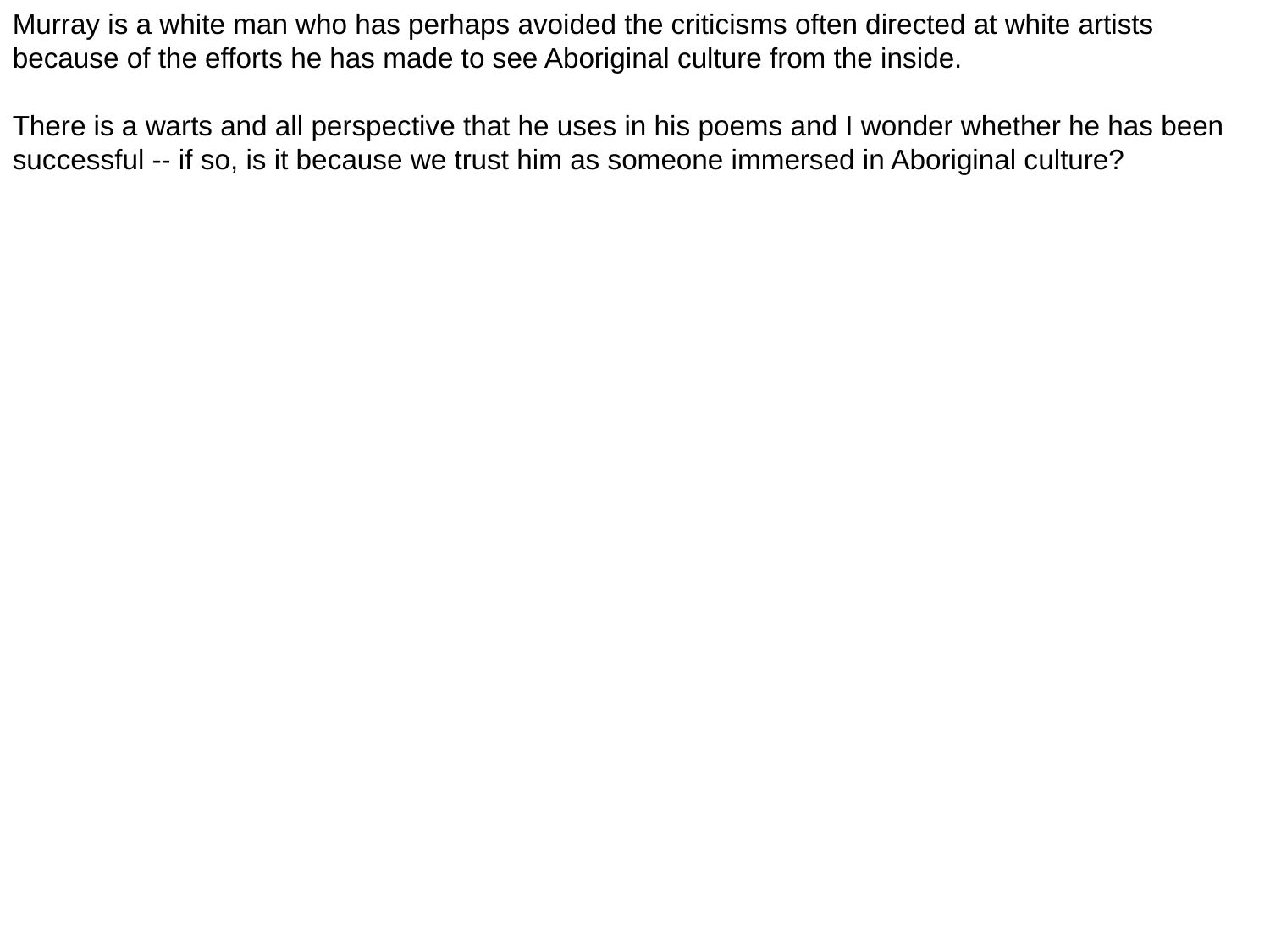

Murray is a white man who has perhaps avoided the criticisms often directed at white artists because of the efforts he has made to see Aboriginal culture from the inside.

There is a warts and all perspective that he uses in his poems and I wonder whether he has been successful -- if so, is it because we trust him as someone immersed in Aboriginal culture?